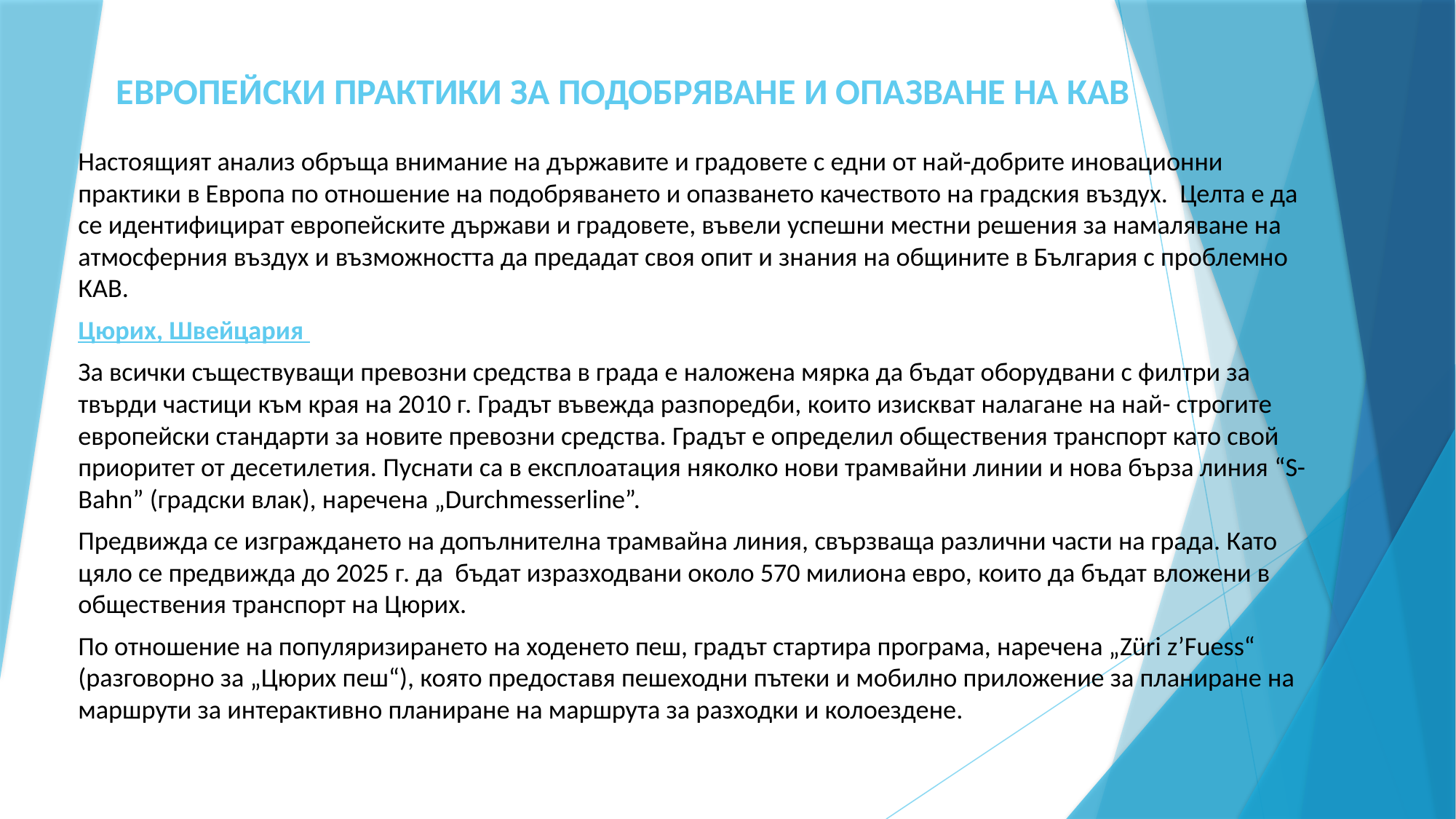

# ЕВРОПЕЙСКИ ПРАКТИКИ ЗА ПОДОБРЯВАНЕ И ОПАЗВАНЕ НА КАВ
Настоящият анализ обръща внимание на държавите и градовете с едни от най-добрите иновационни практики в Европа по отношение на подобряването и опазването качеството на градския въздух.  Целта е да се идентифицират европейските държави и градовете, въвели успешни местни решения за намаляване на атмосферния въздух и възможността да предадат своя опит и знания на общините в България с проблемно КАВ.
Цюрих, Швейцария
За всички съществуващи превозни средства в града е наложена мярка да бъдат оборудвани с филтри за твърди частици към края на 2010 г. Градът въвежда разпоредби, които изискват налагане на най- строгите европейски стандарти за новите превозни средства. Градът е определил обществения транспорт като свой приоритет от десетилетия. Пуснати са в експлоатация няколко нови трамвайни линии и нова бърза линия “S- Bahn” (градски влак), наречена „Durchmesserline”.
Предвижда се изграждането на допълнителна трамвайна линия, свързваща различни части на града. Като цяло се предвижда до 2025 г. да  бъдат изразходвани около 570 милиона евро, които да бъдат вложени в обществения транспорт на Цюрих.
По отношение на популяризирането на ходенето пеш, градът стартира програма, наречена „Züri z’Fuess“ (разговорно за „Цюрих пеш“), която предоставя пешеходни пътеки и мобилно приложение за планиране на маршрути за интерактивно планиране на маршрута за разходки и колоездене.